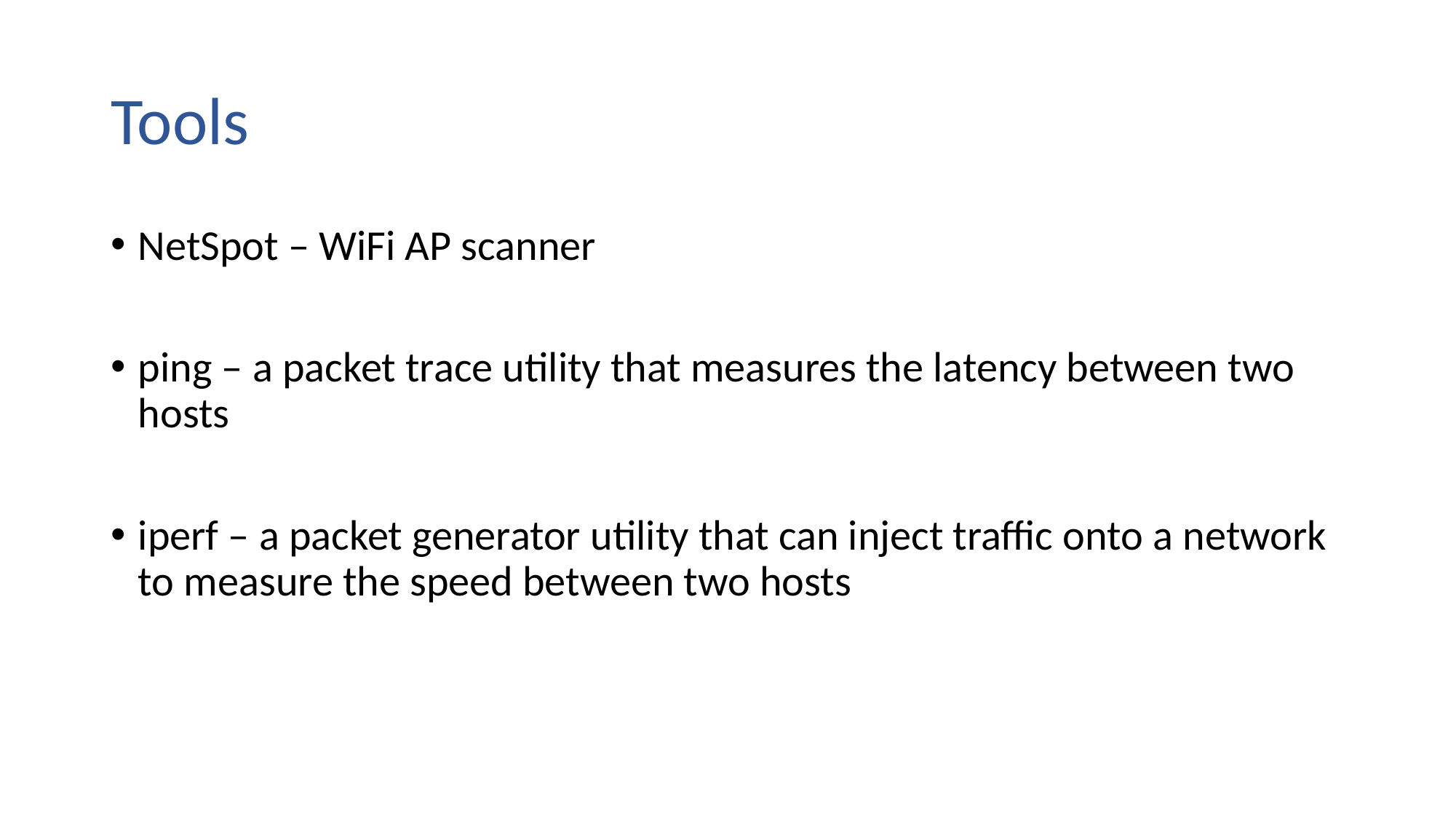

# Tools
NetSpot – WiFi AP scanner

ping – a packet trace utility that measures the latency between two hosts

iperf – a packet generator utility that can inject traffic onto a network to measure the speed between two hosts